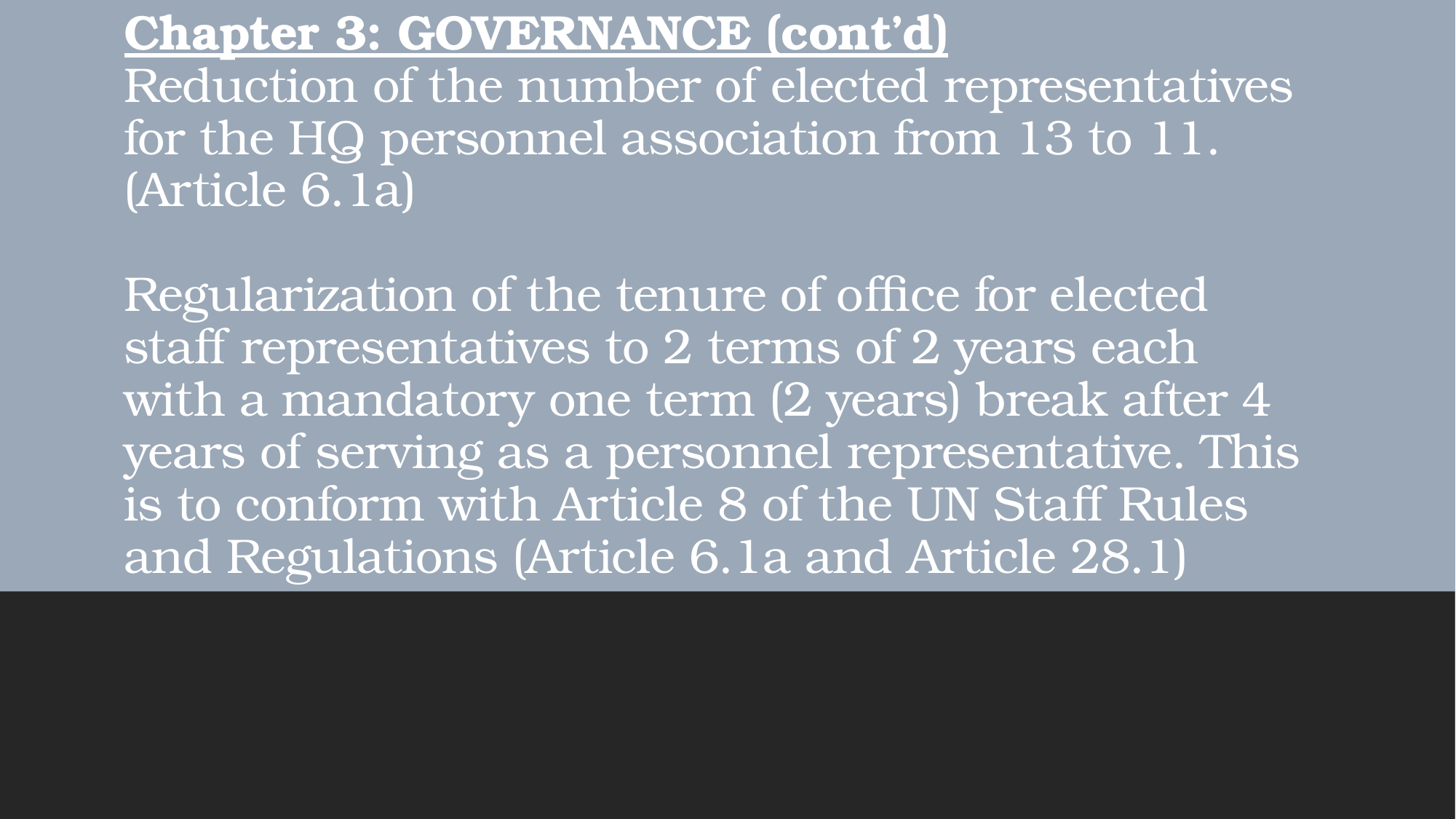

# Chapter 3: GOVERNANCE (cont’d) Reduction of the number of elected representatives for the HQ personnel association from 13 to 11. (Article 6.1a) Regularization of the tenure of office for elected staff representatives to 2 terms of 2 years each with a mandatory one term (2 years) break after 4 years of serving as a personnel representative. This is to conform with Article 8 of the UN Staff Rules and Regulations (Article 6.1a and Article 28.1)